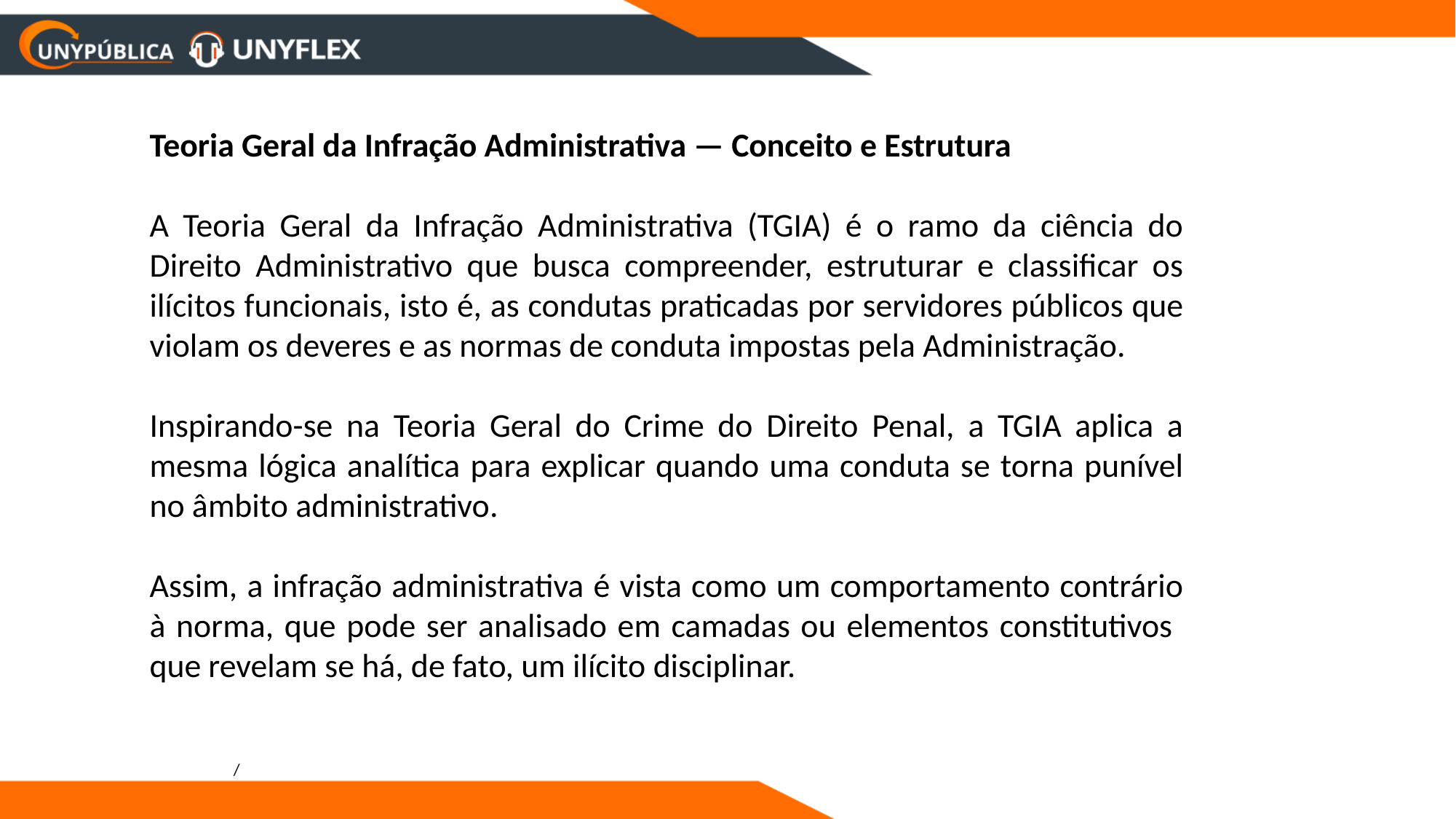

Teoria Geral da Infração Administrativa — Conceito e Estrutura

A Teoria Geral da Infração Administrativa (TGIA) é o ramo da ciência do Direito Administrativo que busca compreender, estruturar e classificar os ilícitos funcionais, isto é, as condutas praticadas por servidores públicos que violam os deveres e as normas de conduta impostas pela Administração.

Inspirando-se na Teoria Geral do Crime do Direito Penal, a TGIA aplica a mesma lógica analítica para explicar quando uma conduta se torna punível no âmbito administrativo.

Assim, a infração administrativa é vista como um comportamento contrário à norma, que pode ser analisado em camadas ou elementos constitutivos  que revelam se há, de fato, um ilícito disciplinar.

/